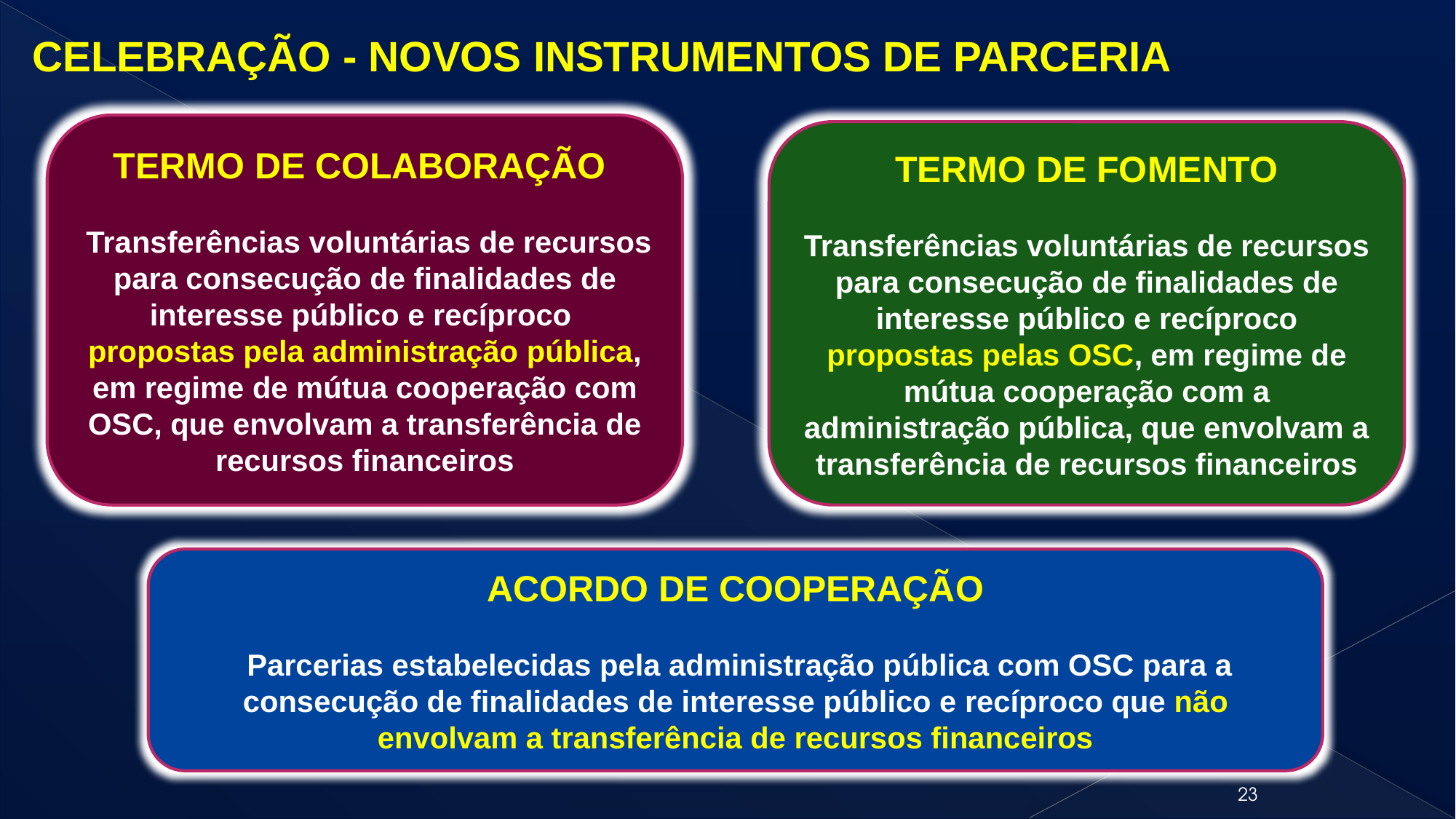

CELEBRAÇÃO - novos instrumentos de parceria

TERMO DE COLABORAÇÃO

 Transferências voluntárias de recursos para consecução de finalidades de interesse público e recíproco  propostas pela administração pública, em regime de mútua cooperação com OSC, que envolvam a transferência de recursos financeiros
TERMO DE FOMENTO

Transferências voluntárias de recursos para consecução de finalidades de interesse público e recíproco propostas pelas OSC, em regime de mútua cooperação com a administração pública, que envolvam a transferência de recursos financeiros
Acordo de Cooperação

 Parcerias estabelecidas pela administração pública com OSC para a consecução de finalidades de interesse público e recíproco que não envolvam a transferência de recursos financeiros
23